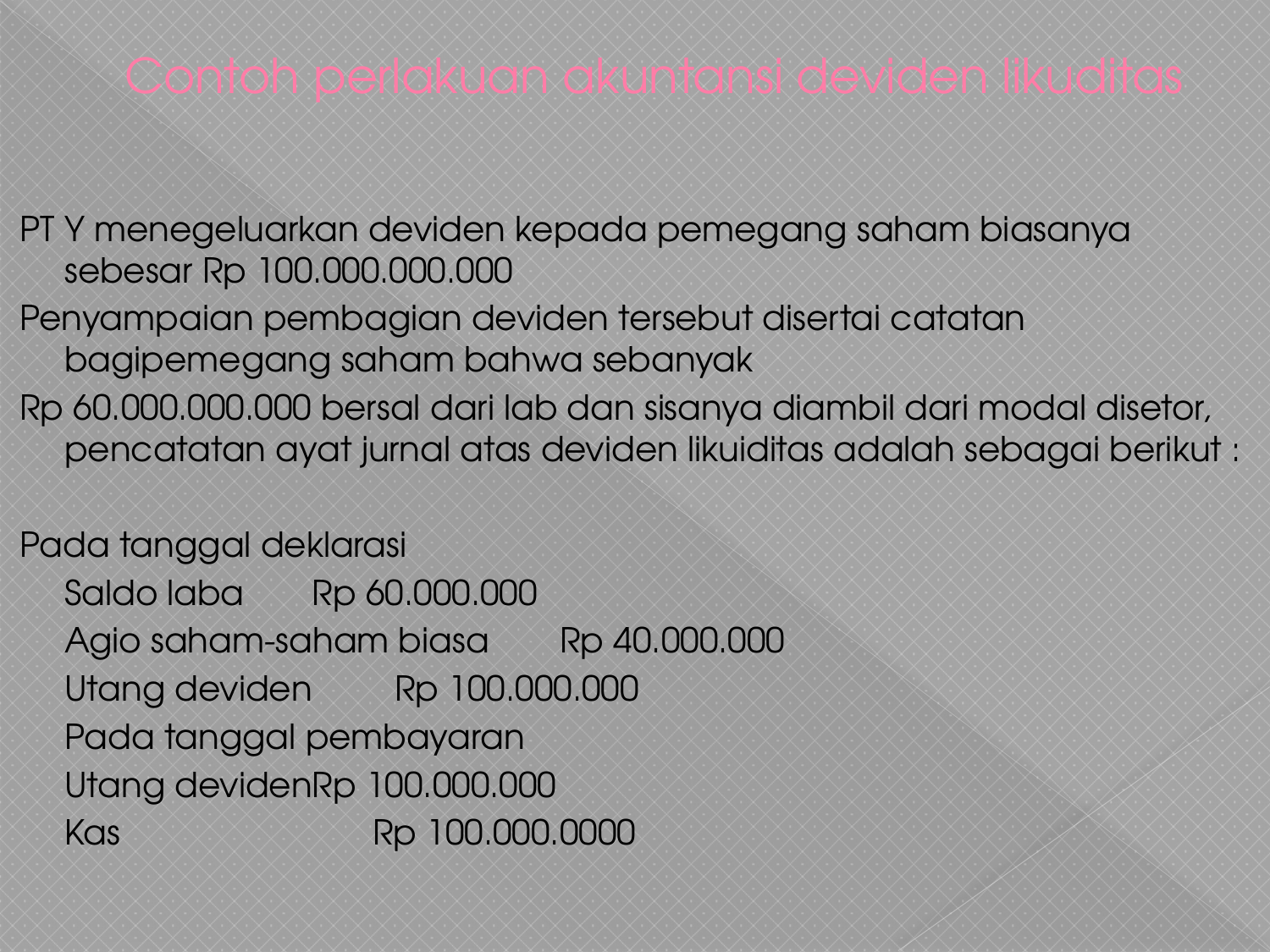

# Contoh perlakuan akuntansi deviden likuditas
PT Y menegeluarkan deviden kepada pemegang saham biasanya sebesar Rp 100.000.000.000
Penyampaian pembagian deviden tersebut disertai catatan bagipemegang saham bahwa sebanyak
Rp 60.000.000.000 bersal dari lab dan sisanya diambil dari modal disetor, pencatatan ayat jurnal atas deviden likuiditas adalah sebagai berikut :

Pada tanggal deklarasi
	Saldo laba 				Rp 60.000.000
	Agio saham-saham biasa 		Rp 40.000.000
		Utang deviden 				Rp 100.000.000
	Pada tanggal pembayaran
	Utang deviden			Rp 100.000.000
		Kas 	    				               Rp 100.000.0000